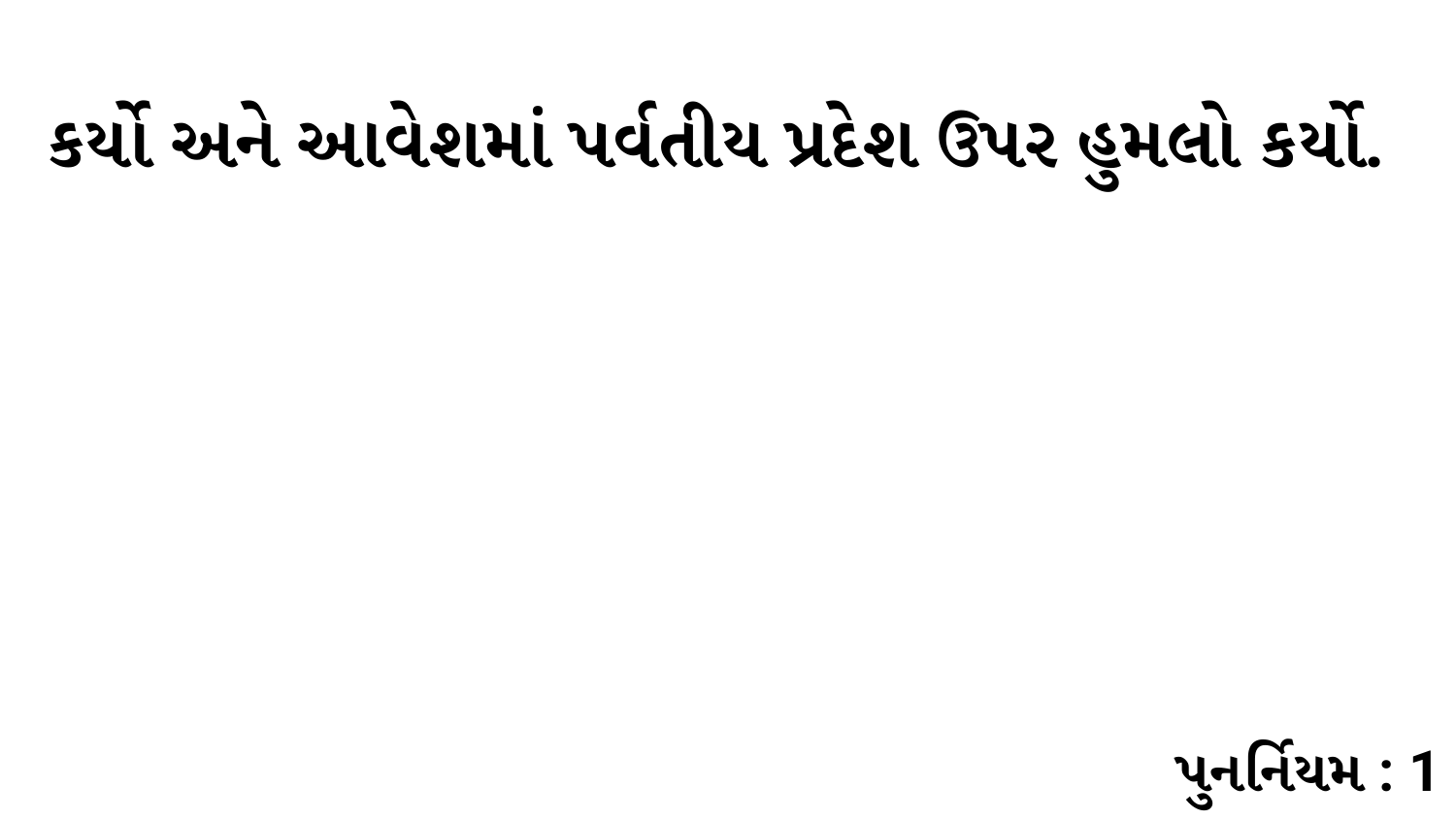

કર્યો અને આવેશમાં પર્વતીય પ્રદેશ ઉપર હુમલો કર્યો.
પુનર્નિયમ : 1